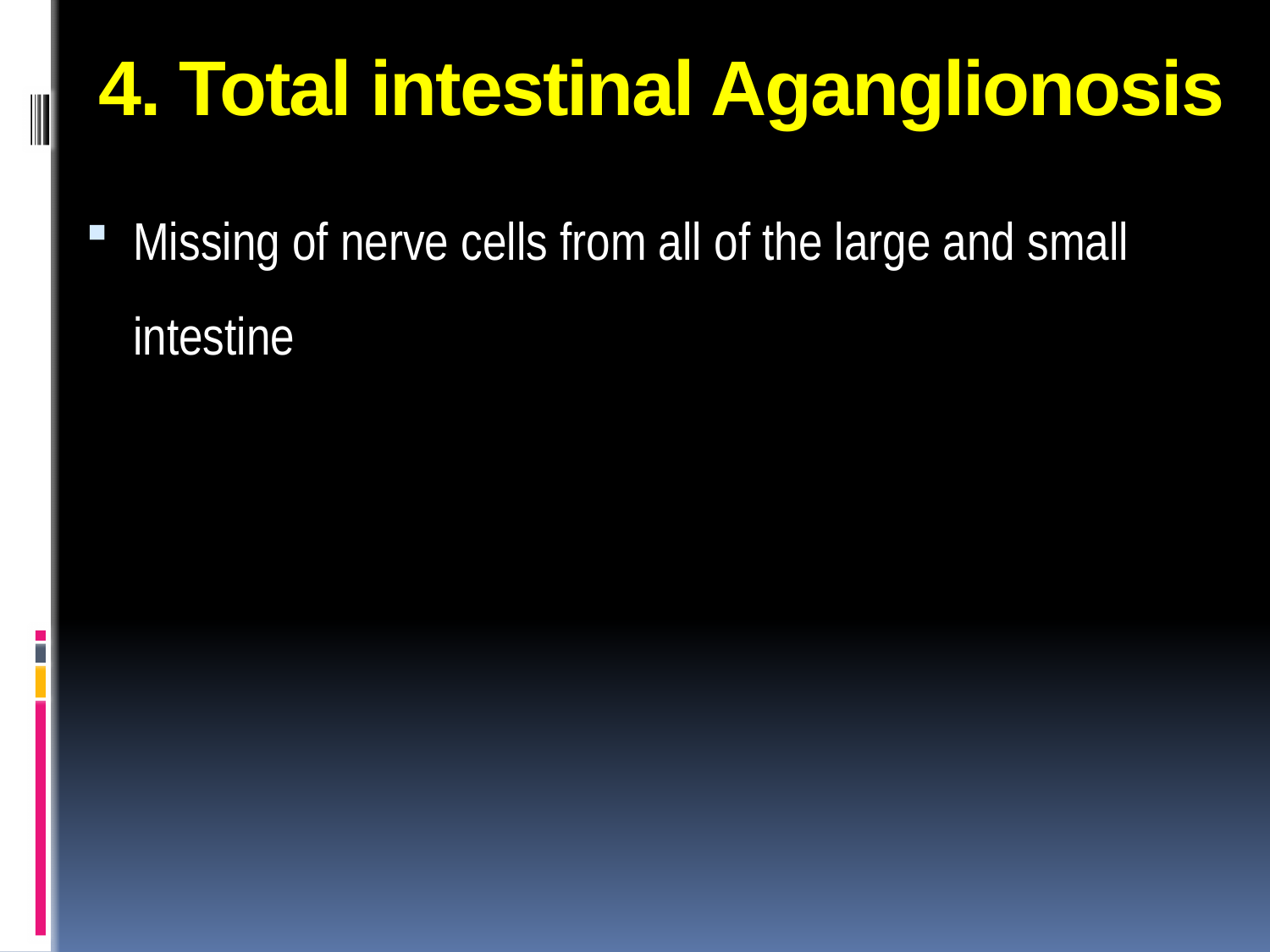

# 4. Total intestinal Aganglionosis
Missing of nerve cells from all of the large and small intestine